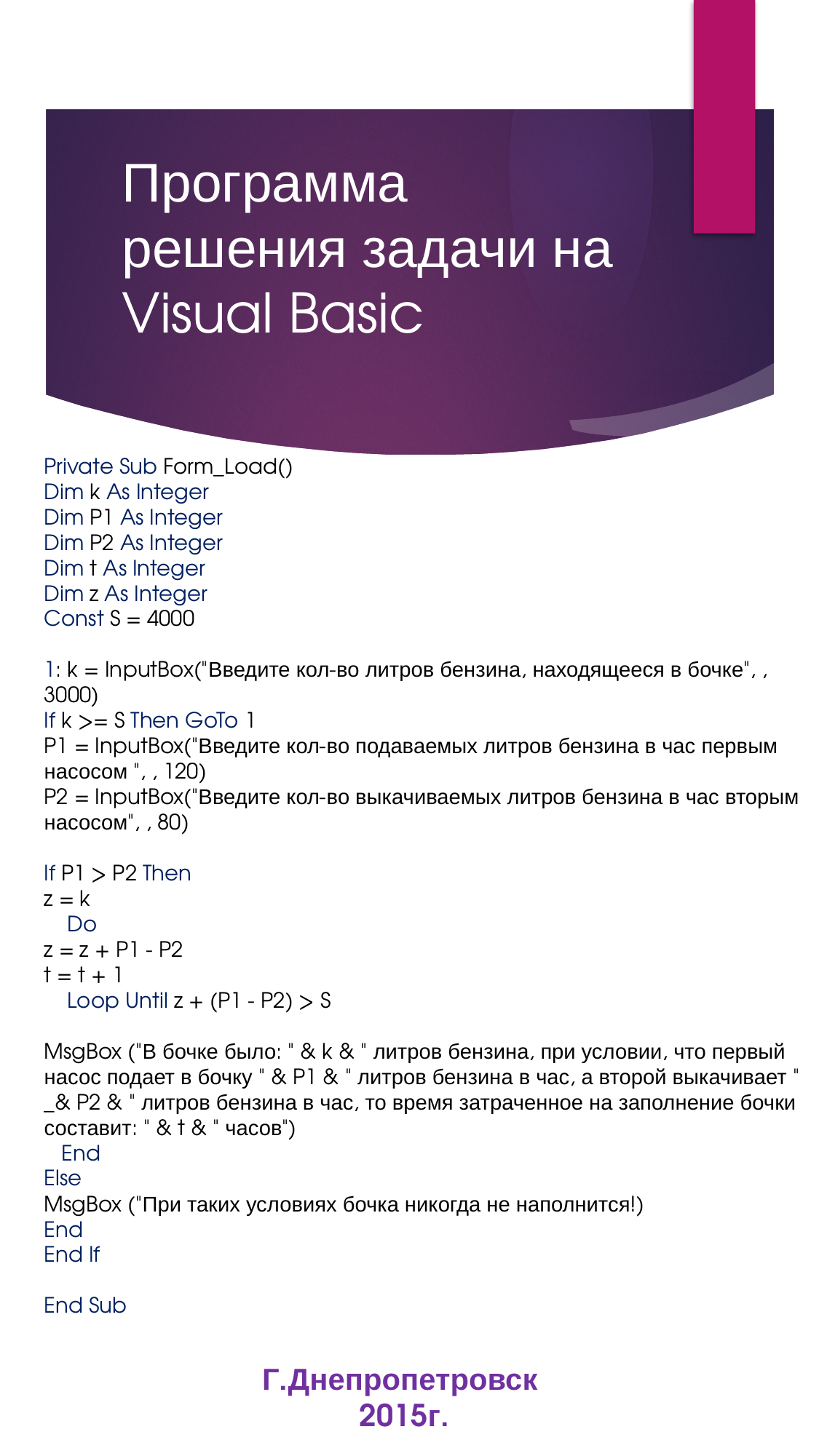

# Программа решения задачи на Visual Basic
Private Sub Form_Load()
Dim k As Integer
Dim P1 As Integer
Dim P2 As Integer
Dim t As Integer
Dim z As Integer
Const S = 4000

1: k = InputBox("Введите кол-во литров бензина, находящееся в бочке", , 3000)
If k >= S Then GoTo 1
P1 = InputBox("Введите кол-во подаваемых литров бензина в час первым насосом ", , 120)
P2 = InputBox("Введите кол-во выкачиваемых литров бензина в час вторым насосом", , 80)

If P1 > P2 Then
z = k
    Do
z = z + P1 - P2
t = t + 1
    Loop Until z + (P1 - P2) > S

MsgBox ("В бочке было: " & k & " литров бензина, при условии, что первый насос подает в бочку " & P1 & " литров бензина в час, а второй выкачивает " _& P2 & " литров бензина в час, то время затраченное на заполнение бочки составит: " & t & " часов")
   End
Else
MsgBox ("При таких условиях бочка никогда не наполнится!)
End
End If

End Sub
Г.Днепропетровск
2015г.